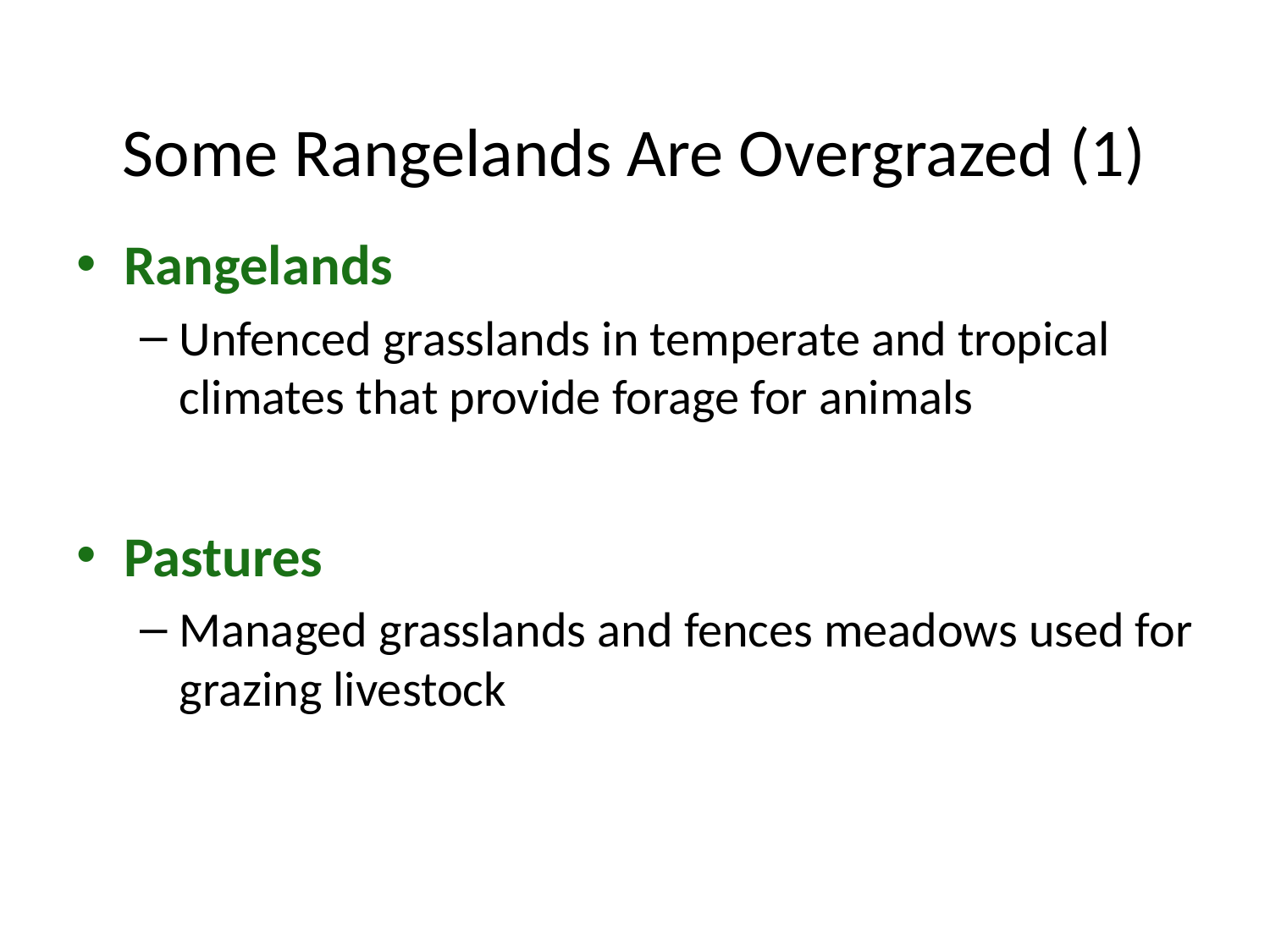

# Some Rangelands Are Overgrazed (1)
Rangelands
Unfenced grasslands in temperate and tropical climates that provide forage for animals

Pastures
Managed grasslands and fences meadows used for grazing livestock